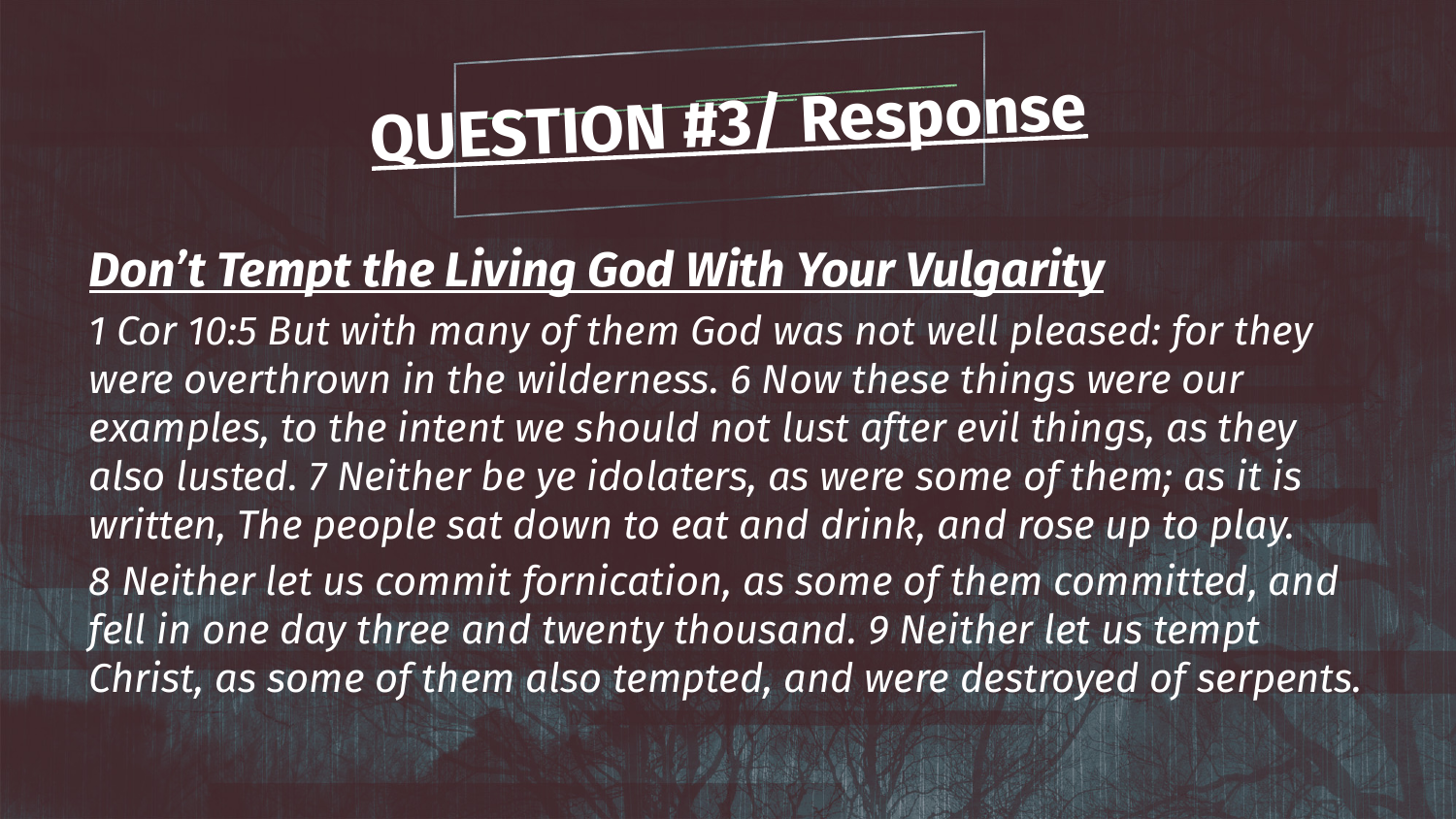

QUESTION #3/ Response
Don’t Tempt the Living God With Your Vulgarity
1 Cor 10:5 But with many of them God was not well pleased: for they were overthrown in the wilderness. 6 Now these things were our examples, to the intent we should not lust after evil things, as they also lusted. 7 Neither be ye idolaters, as were some of them; as it is written, The people sat down to eat and drink, and rose up to play.
8 Neither let us commit fornication, as some of them committed, and fell in one day three and twenty thousand. 9 Neither let us tempt Christ, as some of them also tempted, and were destroyed of serpents.